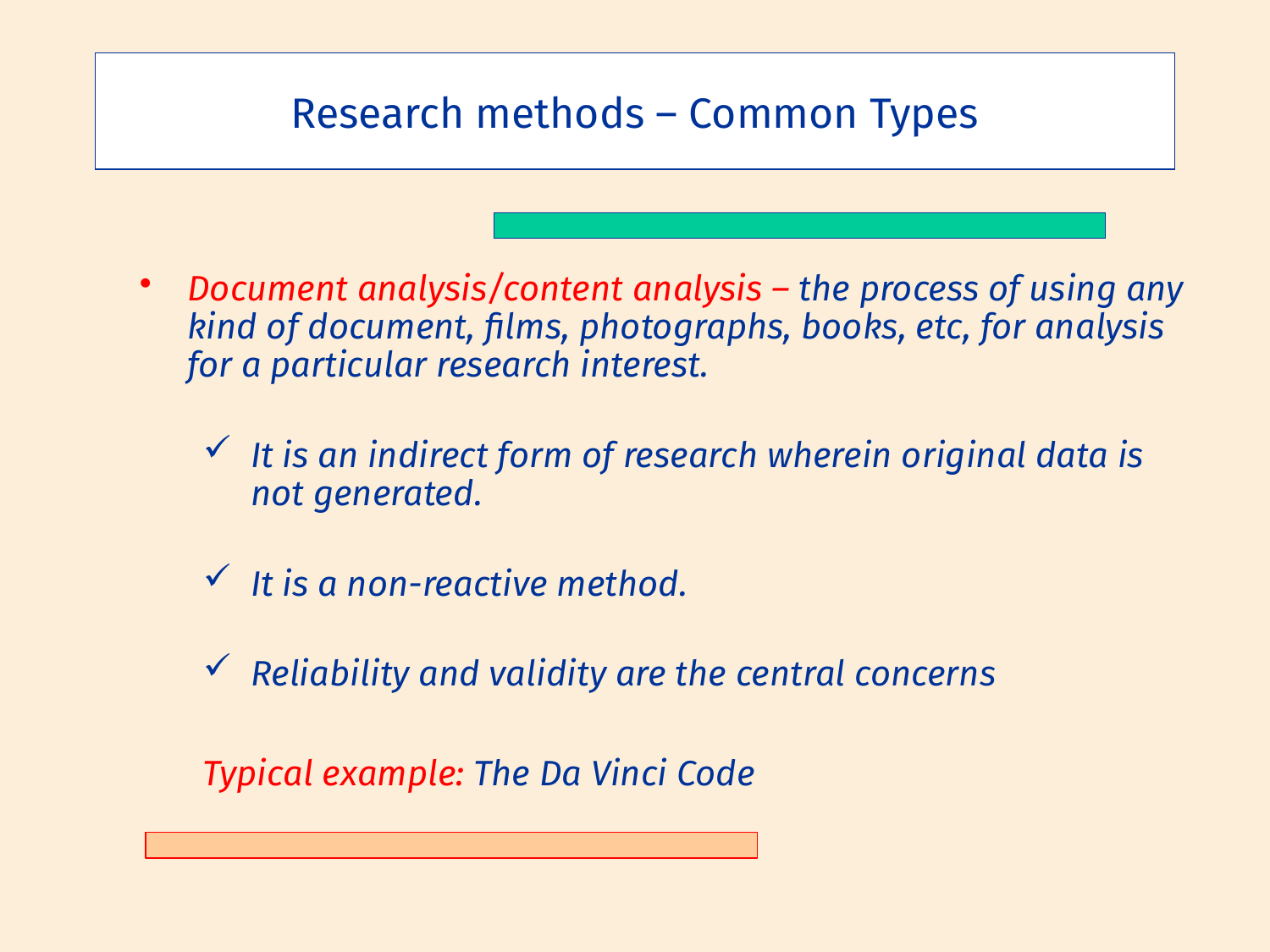

Research methods – Common Types
Document analysis/content analysis – the process of using any kind of document, films, photographs, books, etc, for analysis for a particular research interest.

It is an indirect form of research wherein original data is not generated.

It is a non-reactive method.

Reliability and validity are the central concerns

Typical example: The Da Vinci Code